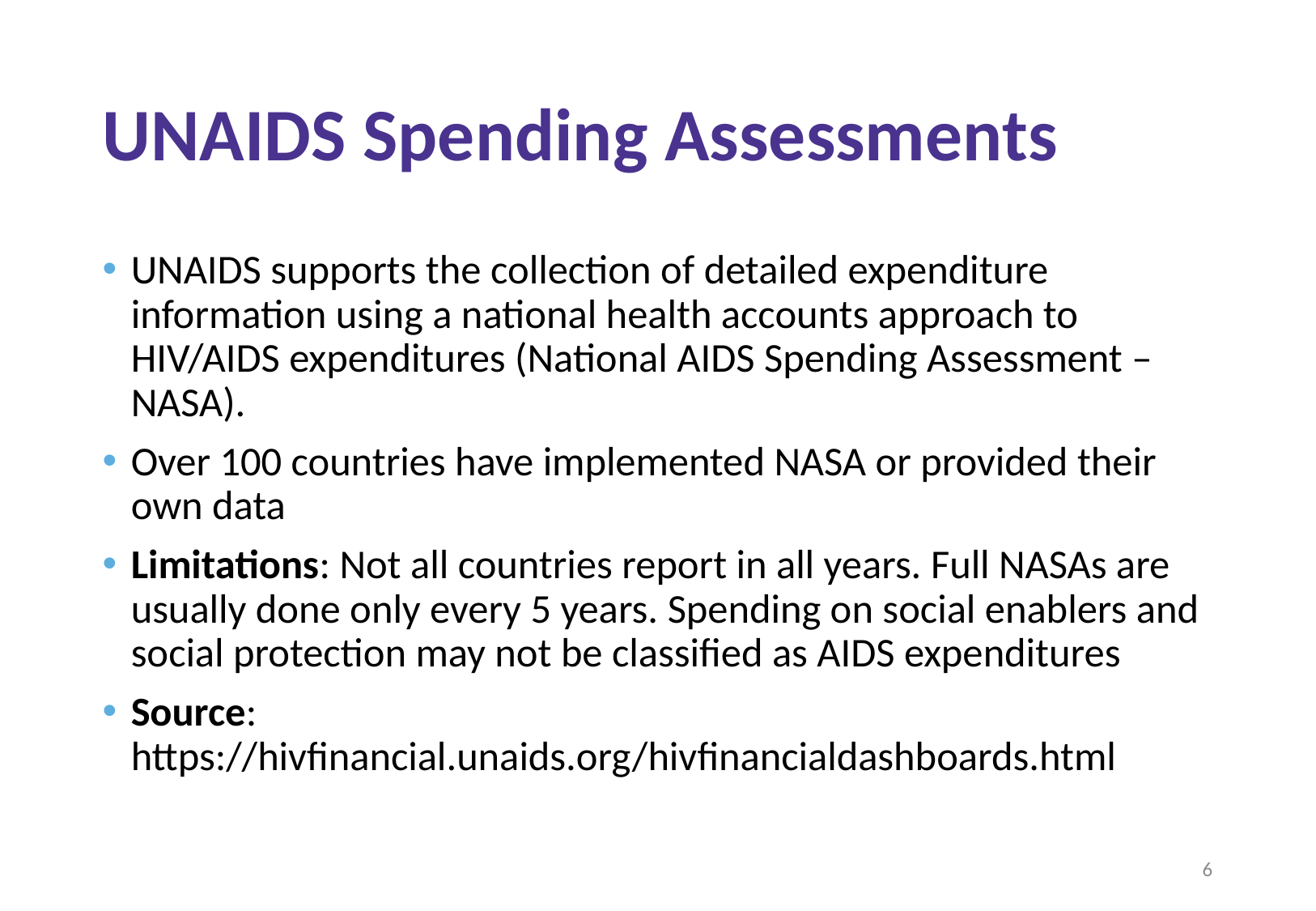

# UNAIDS Spending Assessments
UNAIDS supports the collection of detailed expenditure information using a national health accounts approach to HIV/AIDS expenditures (National AIDS Spending Assessment – NASA).
Over 100 countries have implemented NASA or provided their own data
Limitations: Not all countries report in all years. Full NASAs are usually done only every 5 years. Spending on social enablers and social protection may not be classified as AIDS expenditures
Source: https://hivfinancial.unaids.org/hivfinancialdashboards.html
6